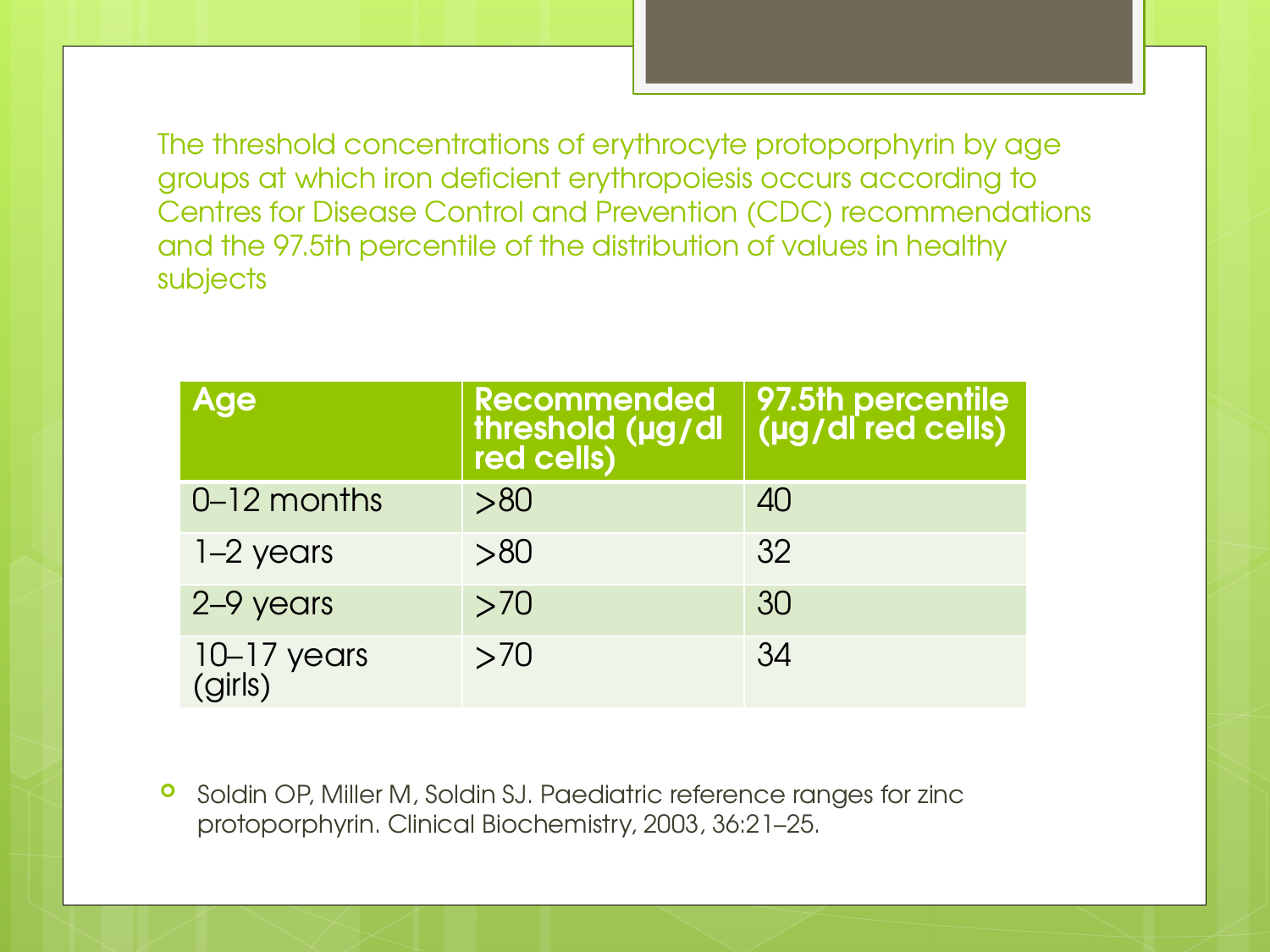

# The threshold concentrations of erythrocyte protoporphyrin by age groups at which iron deficient erythropoiesis occurs according to Centres for Disease Control and Prevention (CDC) recommendations and the 97.5th percentile of the distribution of values in healthy subjects
| Age | Recommended threshold (µg/dl red cells) | 97.5th percentile (µg/dl red cells) |
| --- | --- | --- |
| 0–12 months | >80 | 40 |
| 1–2 years | >80 | 32 |
| 2–9 years | >70 | 30 |
| 10–17 years (girls) | >70 | 34 |
Soldin OP, Miller M, Soldin SJ. Paediatric reference ranges for zinc protoporphyrin. Clinical Biochemistry, 2003, 36:21–25.